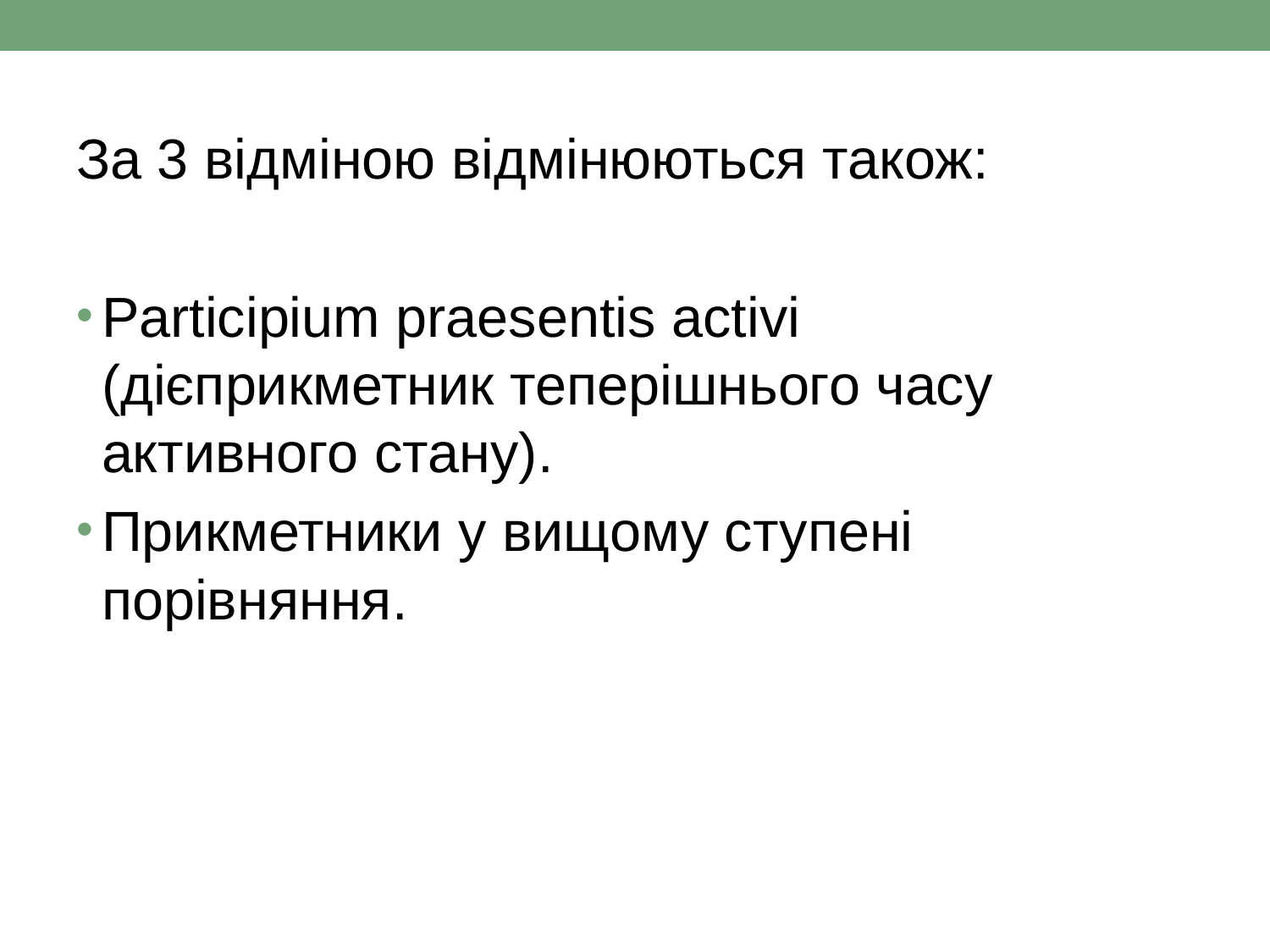

За 3 відміною відмінюються також:

Participium praesentis activi (дієприкметник теперішнього часу активного стану).
Прикметники у вищому ступені порівняння.